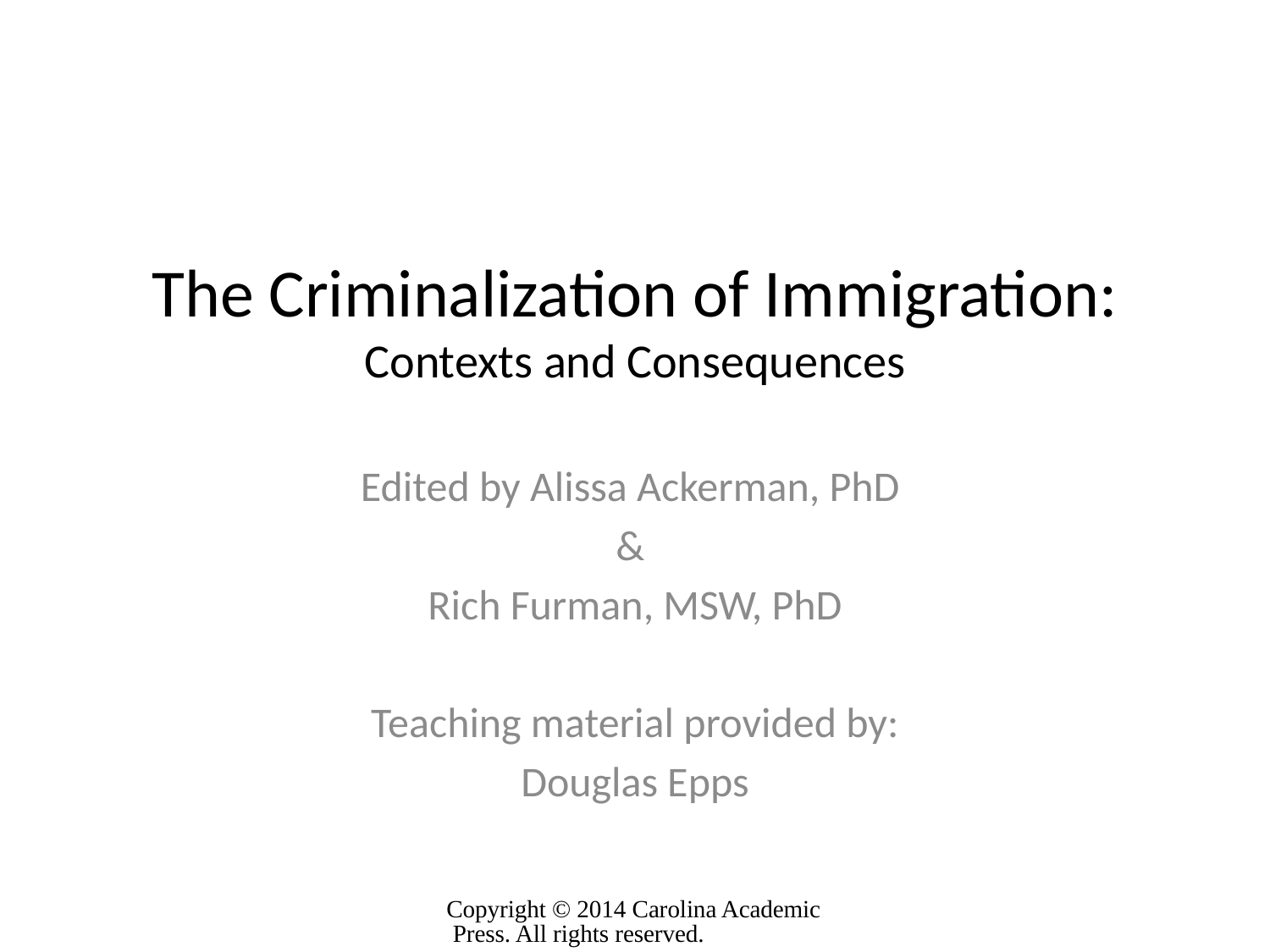

# The Criminalization of Immigration: Contexts and Consequences
Edited by Alissa Ackerman, PhD
&
Rich Furman, MSW, PhD

Teaching material provided by:
Douglas Epps
Copyright © 2014 Carolina Academic Press. All rights reserved.